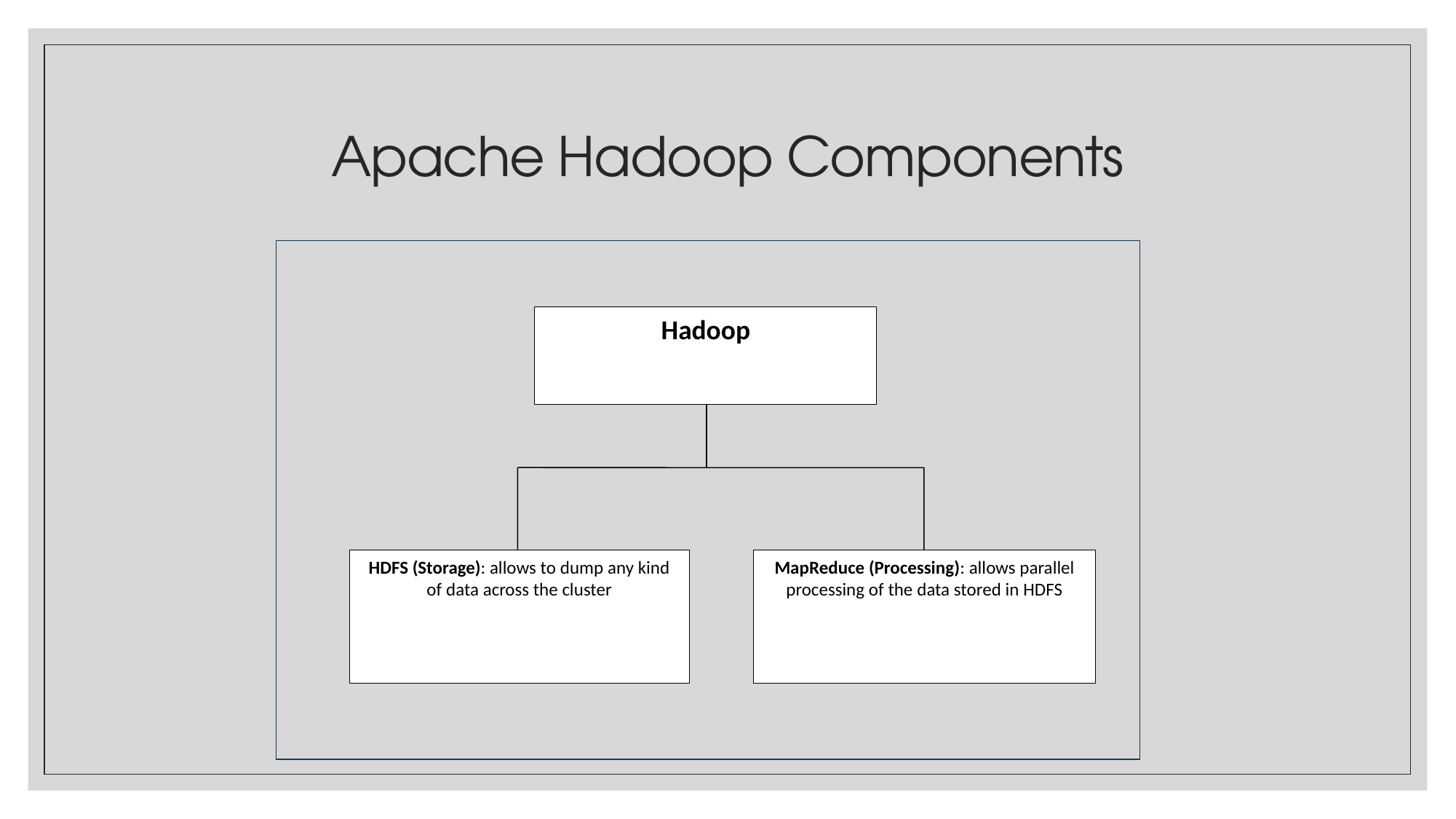

# Apache Hadoop Components

Hadoop

HDFS (Storage): allows to dump any kind of data across the cluster
MapReduce (Processing): allows parallel processing of the data stored in HDFS